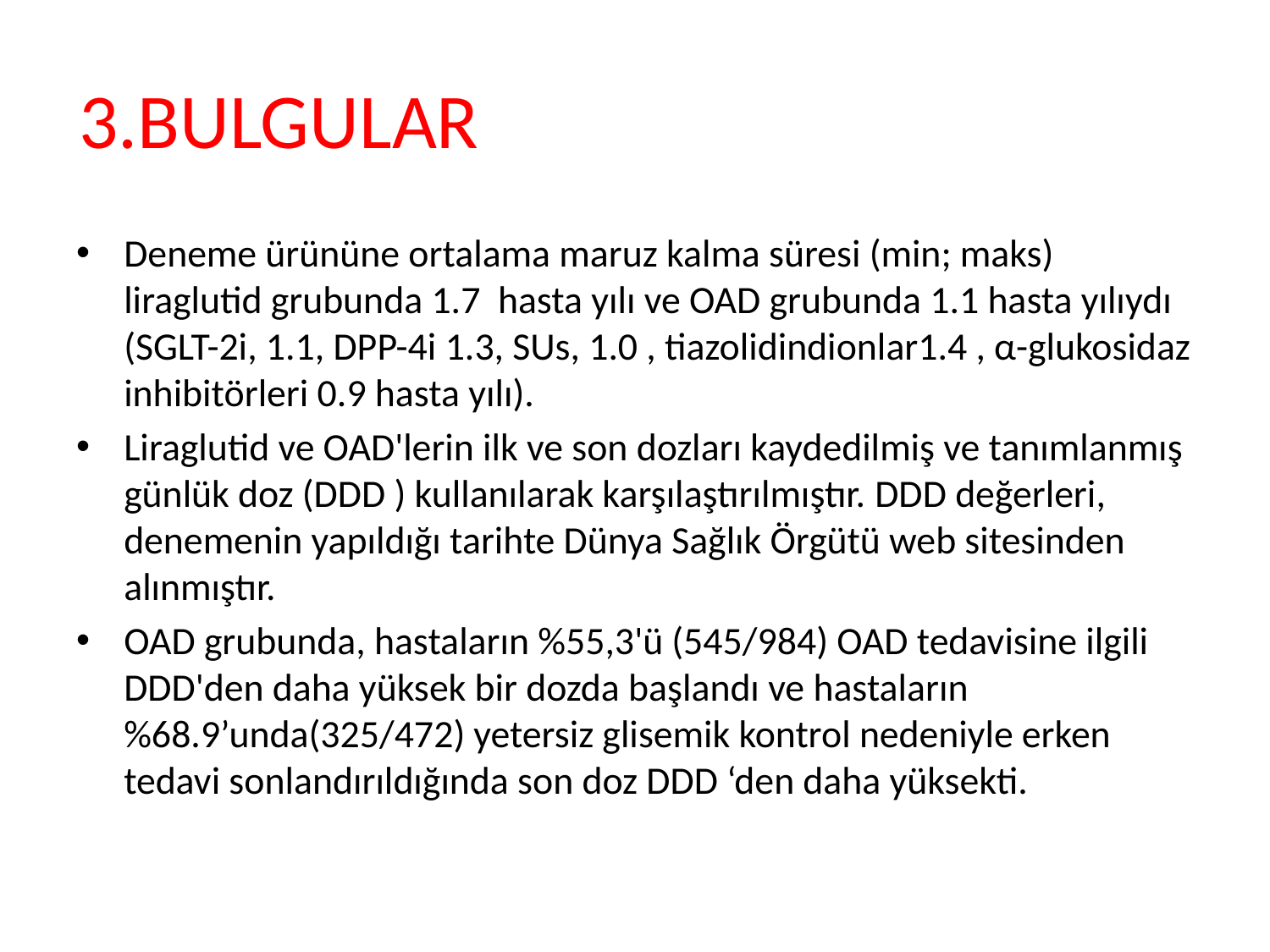

# 3.BULGULAR
Deneme ürününe ortalama maruz kalma süresi (min; maks) liraglutid grubunda 1.7  hasta yılı ve OAD grubunda 1.1 hasta yılıydı (SGLT-2i, 1.1, DPP-4i 1.3, SUs, 1.0 , tiazolidindionlar1.4 , α-glukosidaz inhibitörleri 0.9 hasta yılı).
Liraglutid ve OAD'lerin ilk ve son dozları kaydedilmiş ve tanımlanmış günlük doz (DDD ) kullanılarak karşılaştırılmıştır. DDD değerleri, denemenin yapıldığı tarihte Dünya Sağlık Örgütü web sitesinden alınmıştır.
OAD grubunda, hastaların %55,3'ü (545/984) OAD tedavisine ilgili DDD'den daha yüksek bir dozda başlandı ve hastaların %68.9’unda(325/472) yetersiz glisemik kontrol nedeniyle erken tedavi sonlandırıldığında son doz DDD ‘den daha yüksekti.